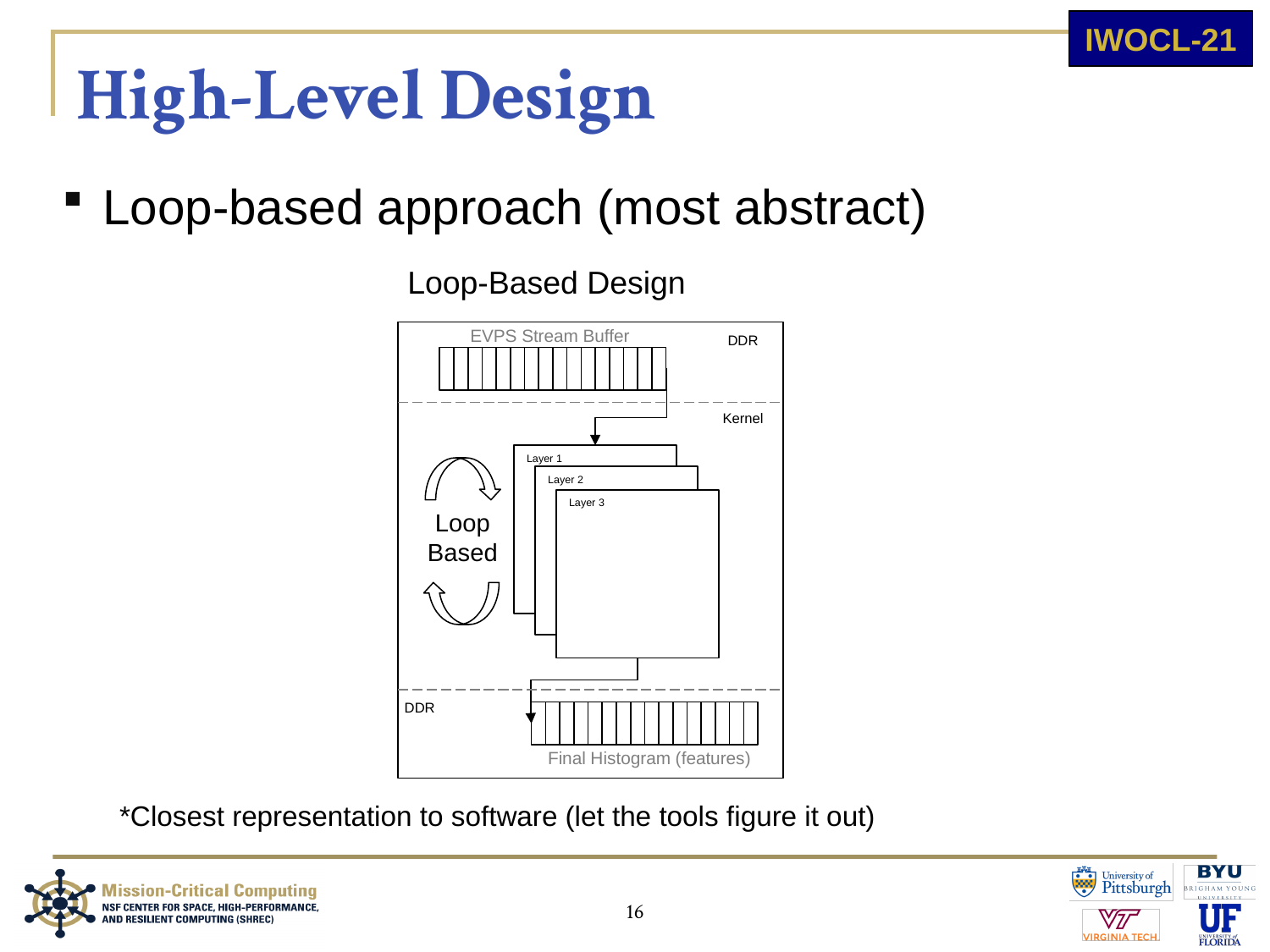

# High-Level Design
Loop-based approach (most abstract)

Loop-Based Design
EVPS Stream Buffer
DDR

Kernel
Layer 1

Layer 2
Layer 3

Loop Based

DDR

Final Histogram (features)
*Closest representation to software (let the tools figure it out)
16